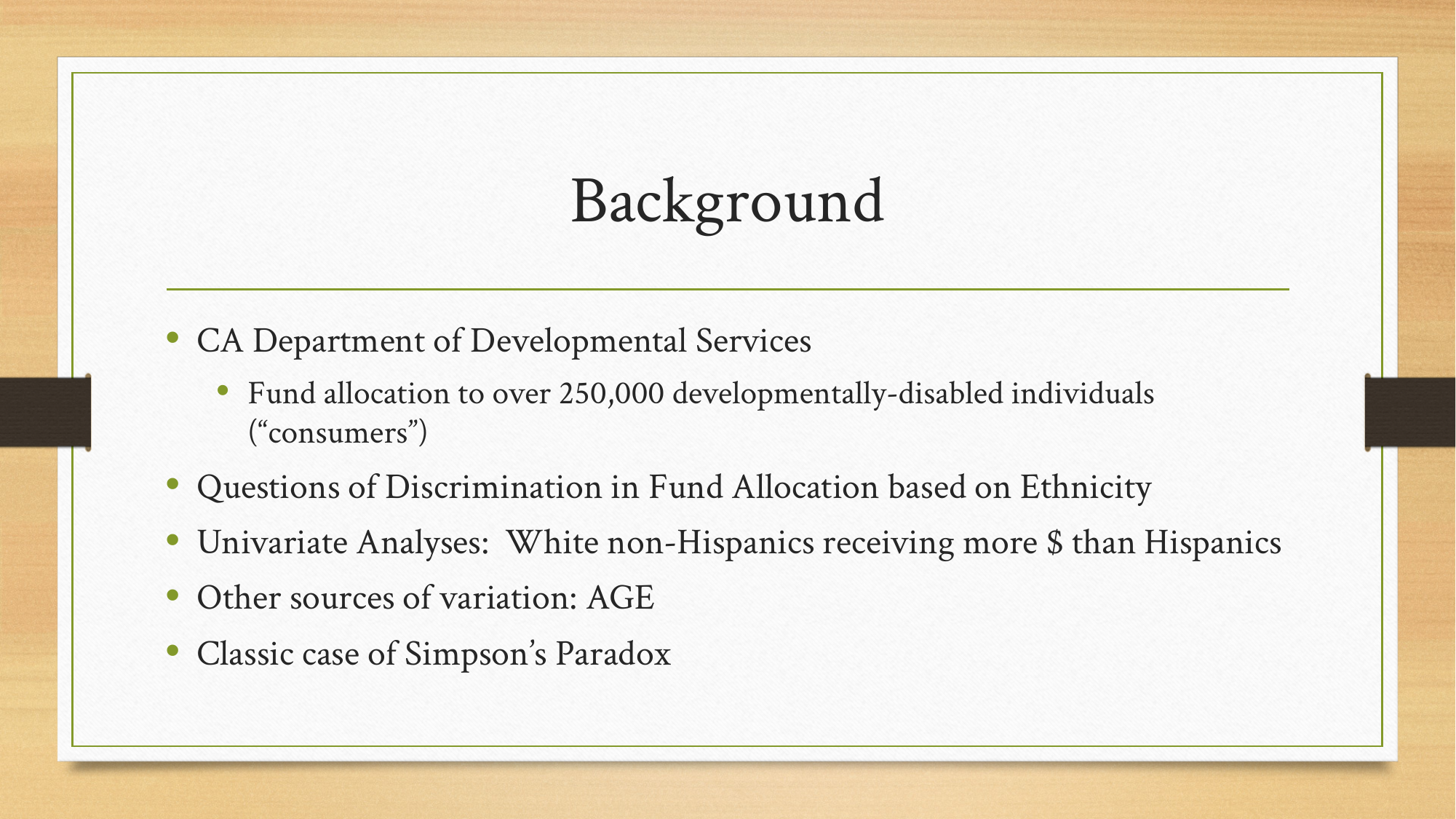

# Background
CA Department of Developmental Services
Fund allocation to over 250,000 developmentally-disabled individuals (“consumers”)
Questions of Discrimination in Fund Allocation based on Ethnicity
Univariate Analyses:  White non-Hispanics receiving more $ than Hispanics
Other sources of variation: AGE
Classic case of Simpson’s Paradox